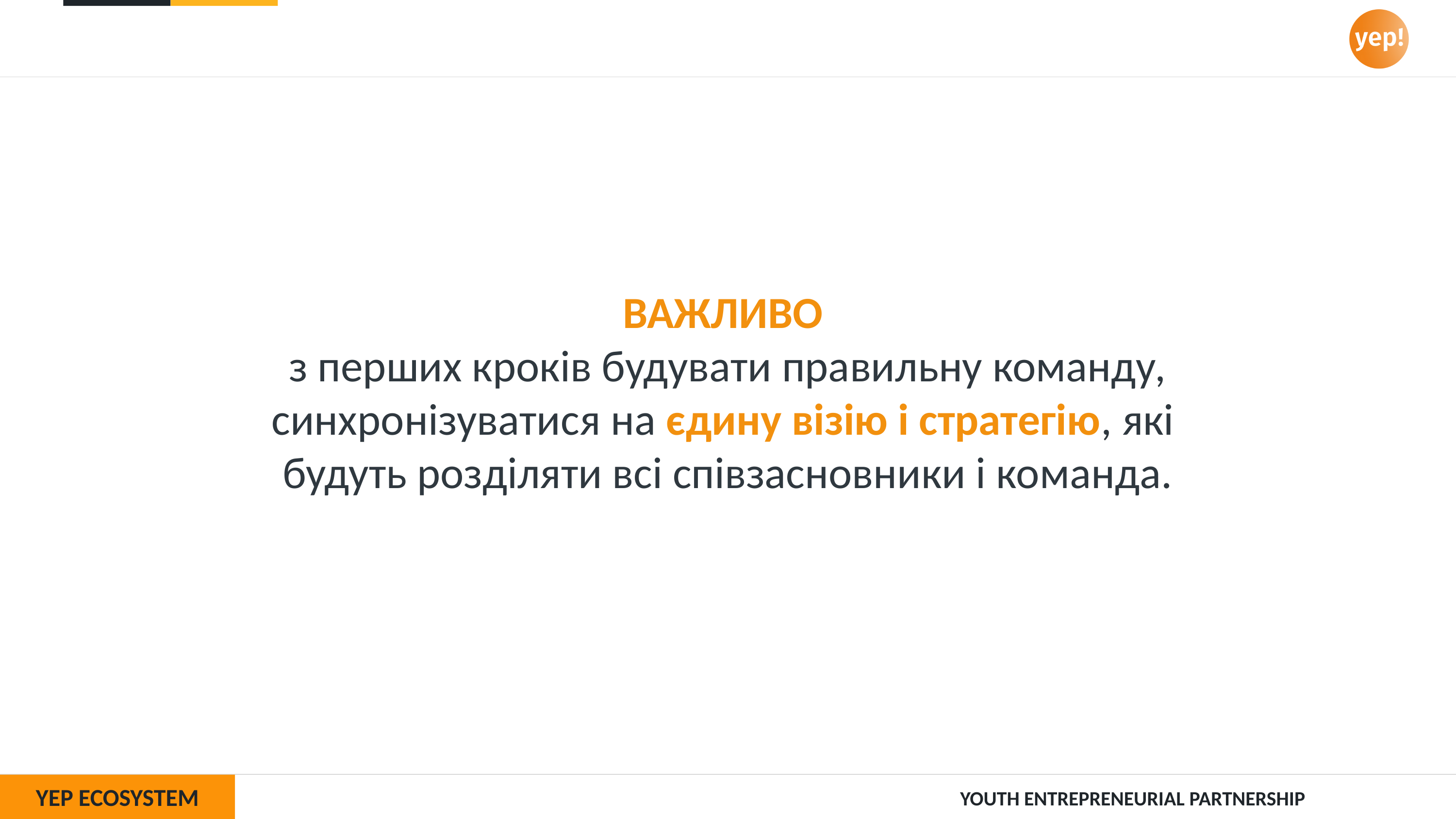

ВАЖЛИВО
з перших кроків будувати правильну команду,
синхронізуватися на єдину візію і стратегію, які
будуть розділяти всі співзасновники і команда.